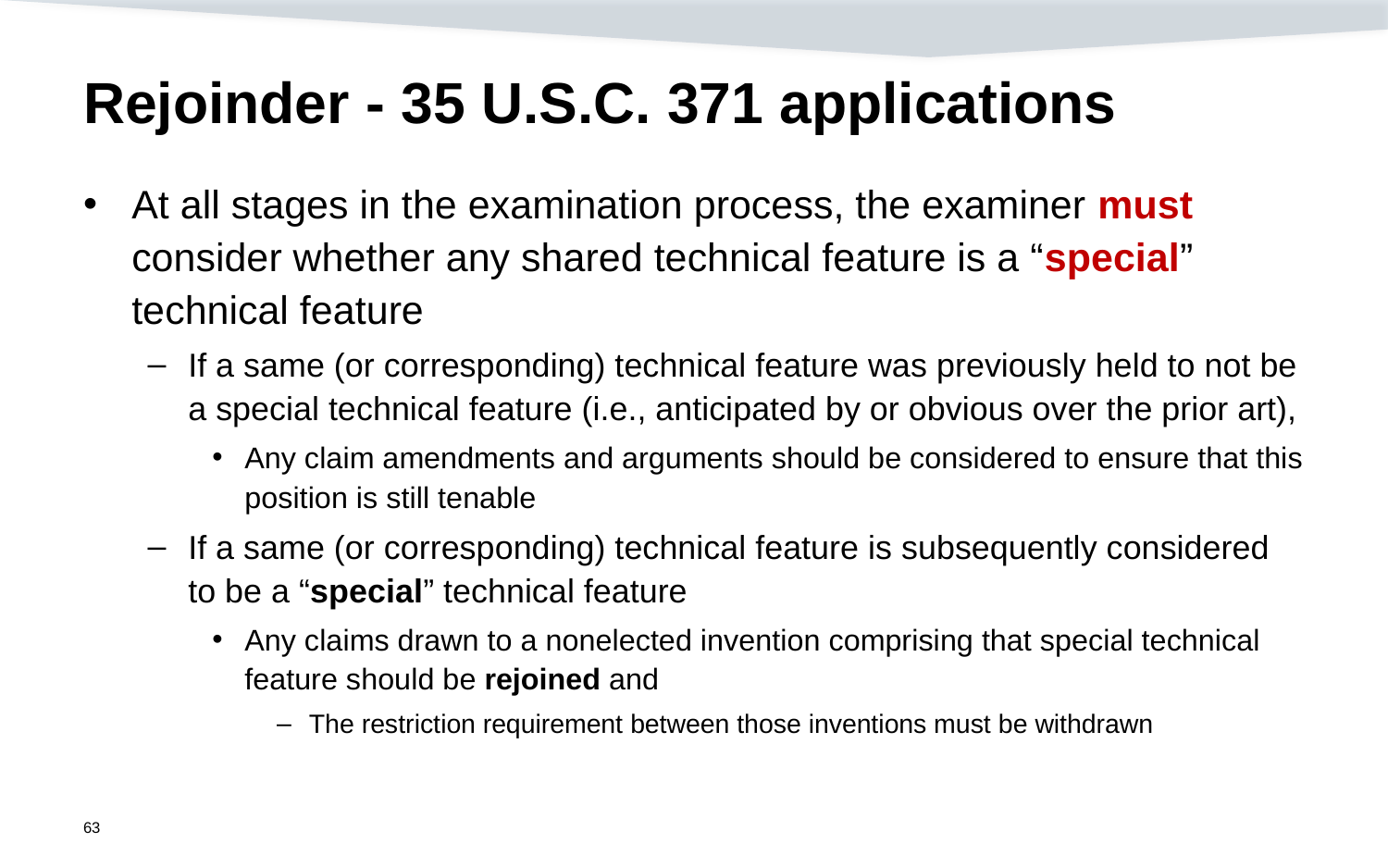

# Rejoinder - 35 U.S.C. 371 applications
At all stages in the examination process, the examiner must consider whether any shared technical feature is a “special” technical feature
If a same (or corresponding) technical feature was previously held to not be a special technical feature (i.e., anticipated by or obvious over the prior art),
Any claim amendments and arguments should be considered to ensure that this position is still tenable
If a same (or corresponding) technical feature is subsequently considered to be a “special” technical feature
Any claims drawn to a nonelected invention comprising that special technical feature should be rejoined and
The restriction requirement between those inventions must be withdrawn

63